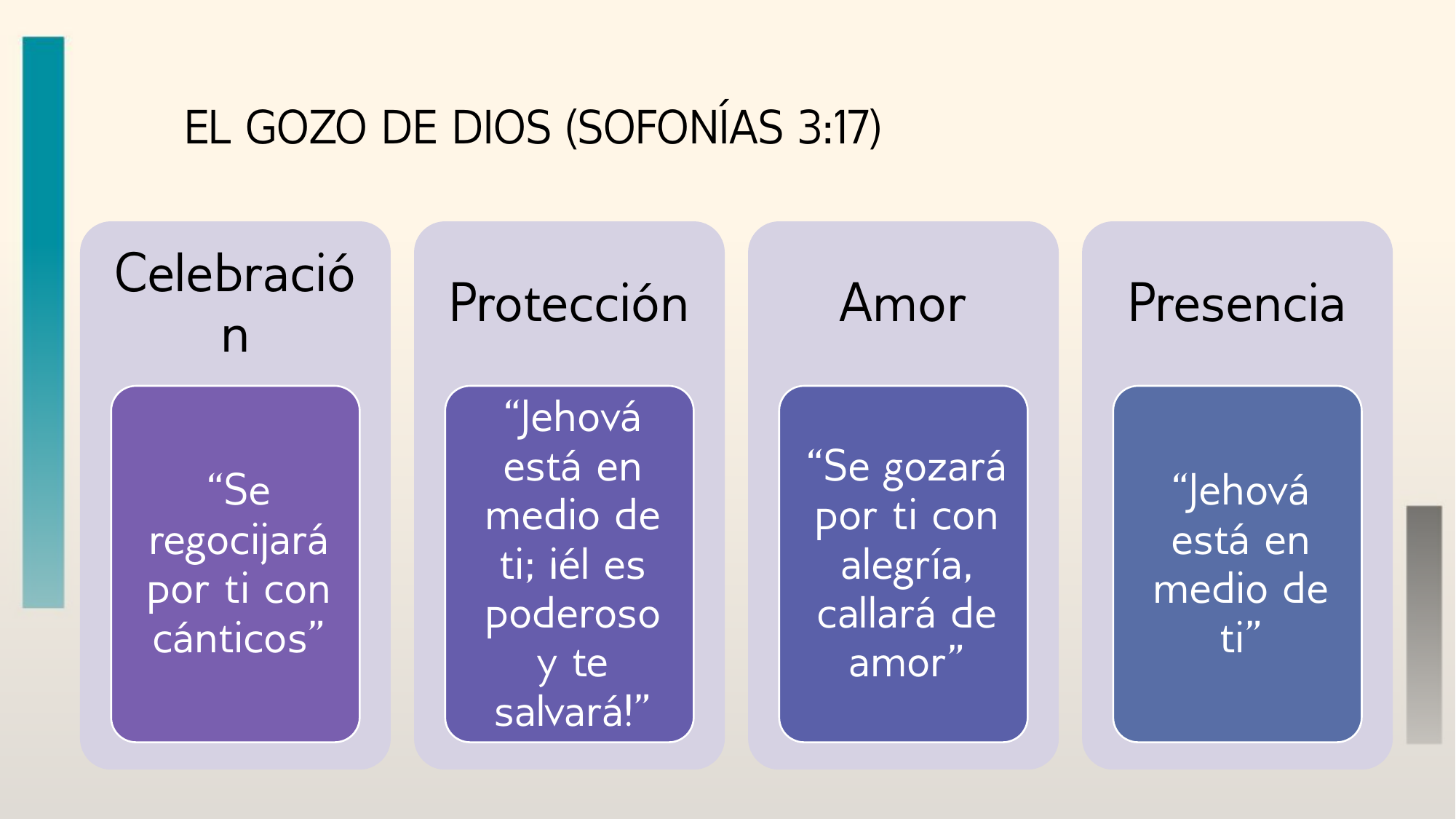

# El Gozo de Dios (Sofonías 3:17)
Celebración
“Se regocijará por ti con cánticos”
Protección
“Jehová está en medio de ti; ¡él es poderoso y te salvará!”
Amor
“Se gozará por ti con alegría, callará de amor”
Presencia
“Jehová está en medio de ti”